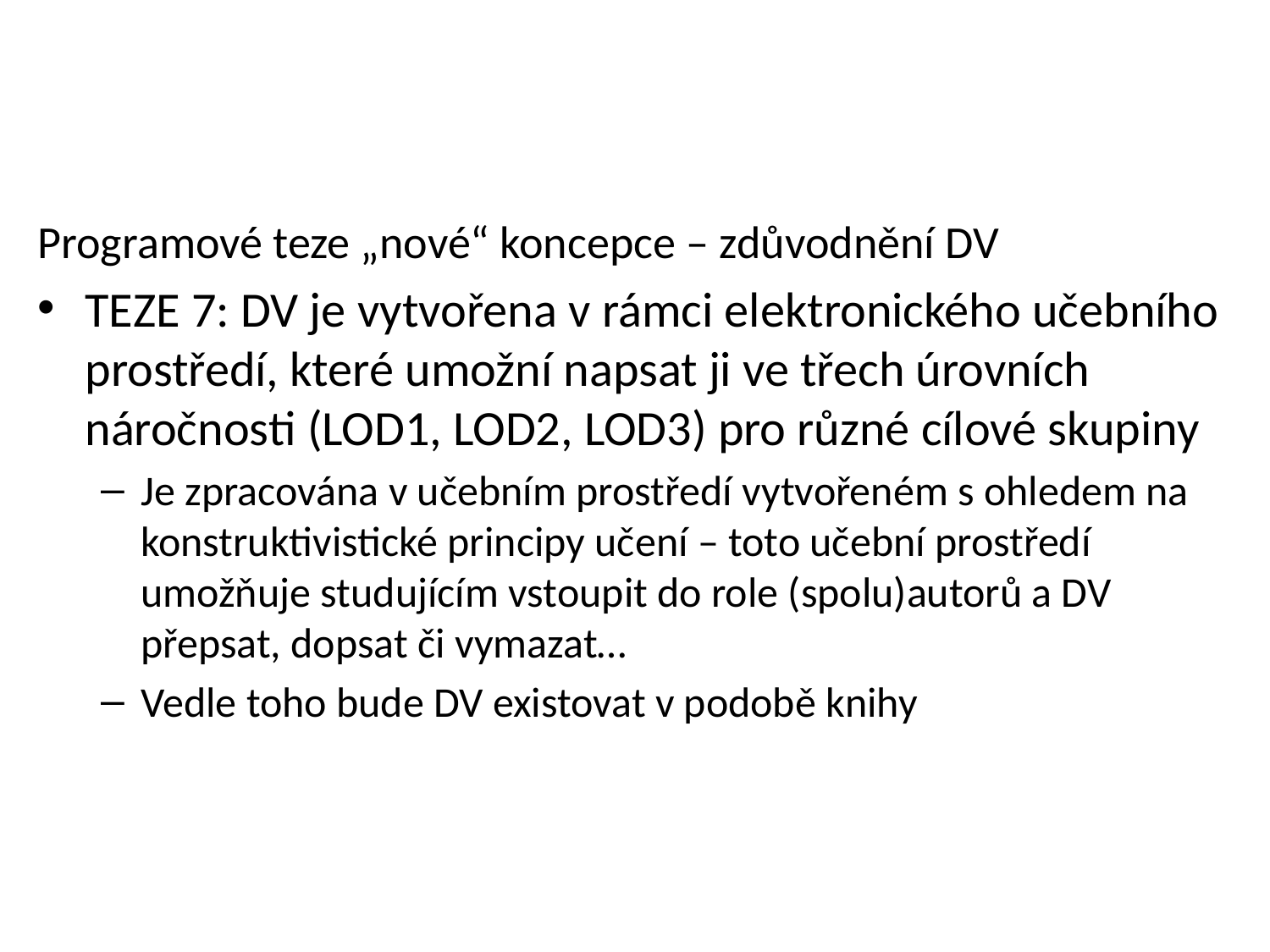

Programové teze „nové“ koncepce – zdůvodnění DV
TEZE 7: DV je vytvořena v rámci elektronického učebního prostředí, které umožní napsat ji ve třech úrovních náročnosti (LOD1, LOD2, LOD3) pro různé cílové skupiny
Je zpracována v učebním prostředí vytvořeném s ohledem na konstruktivistické principy učení – toto učební prostředí umožňuje studujícím vstoupit do role (spolu)autorů a DV přepsat, dopsat či vymazat…
Vedle toho bude DV existovat v podobě knihy